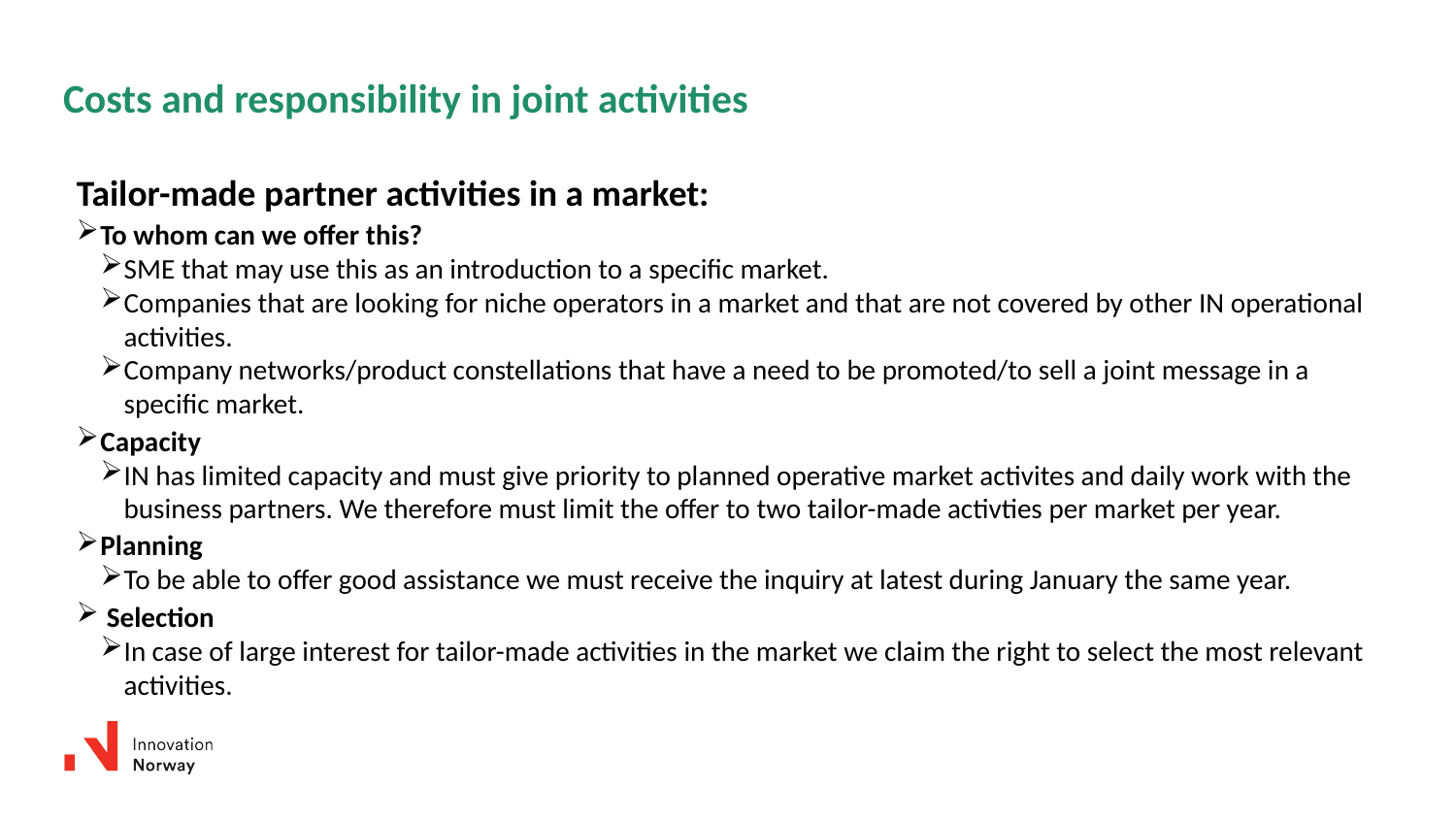

Costs and responsibility in joint activities
Tailor-made partner activities in a market:
To whom can we offer this?
SME that may use this as an introduction to a specific market.
Companies that are looking for niche operators in a market and that are not covered by other IN operational activities.
Company networks/product constellations that have a need to be promoted/to sell a joint message in a specific market.
Capacity
IN has limited capacity and must give priority to planned operative market activites and daily work with the business partners. We therefore must limit the offer to two tailor-made activties per market per year.
Planning
To be able to offer good assistance we must receive the inquiry at latest during January the same year.
 Selection
In case of large interest for tailor-made activities in the market we claim the right to select the most relevant activities.